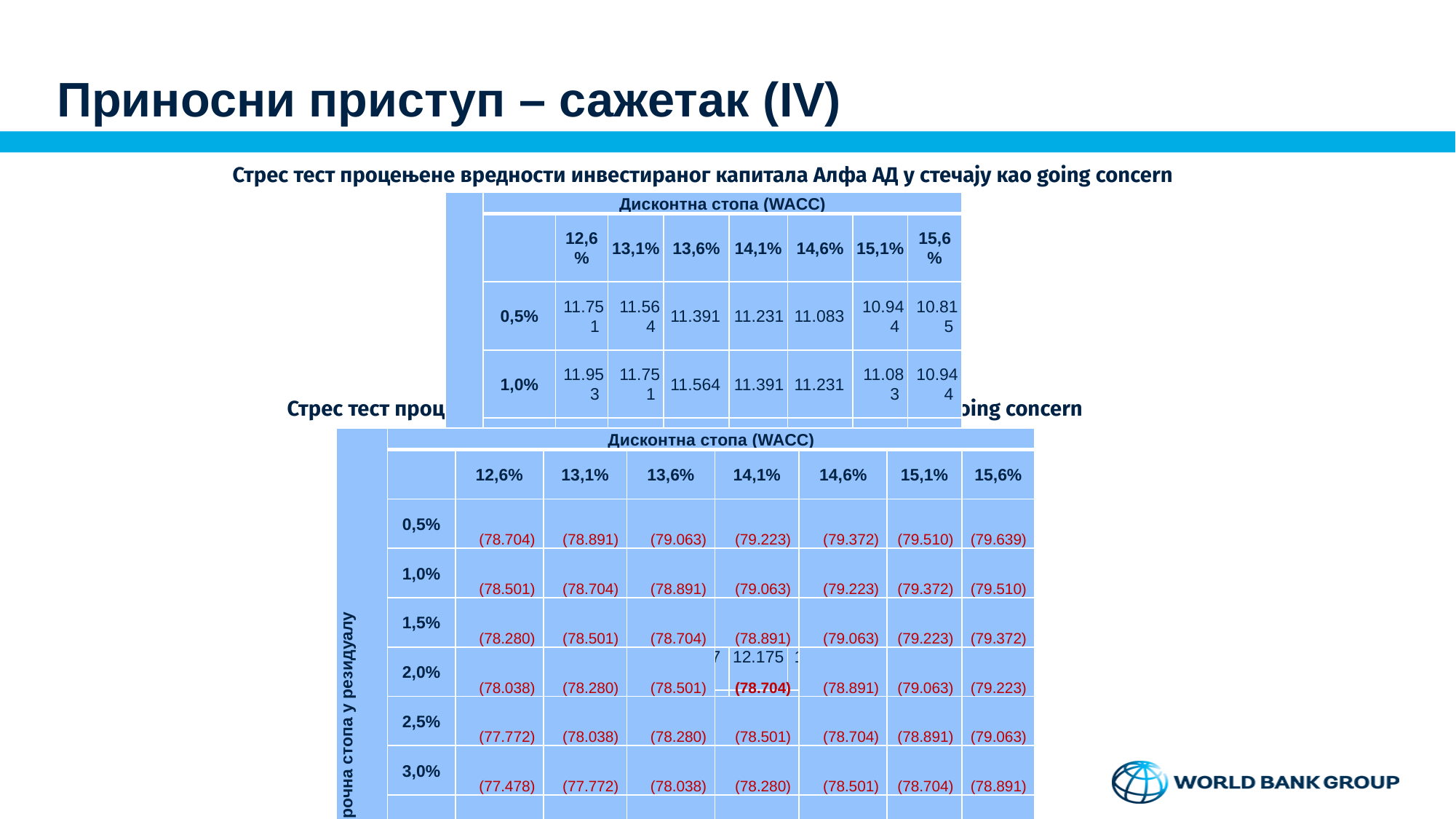

# Приносни приступ – сажетак (IV)
Стрес тест процењене вредности инвестираног капитала Алфа АД у стечају као going concern
| Дугорочна стопа у резидуалу | Дисконтна стопа (WACC) |  |  |  |  |  |  |  |
| --- | --- | --- | --- | --- | --- | --- | --- | --- |
|  |  | 12,6% | 13,1% | 13,6% | 14,1% | 14,6% | 15,1% | 15,6% |
|  | 0,5% | 11.751 | 11.564 | 11.391 | 11.231 | 11.083 | 10.944 | 10.815 |
|  | 1,0% | 11.953 | 11.751 | 11.564 | 11.391 | 11.231 | 11.083 | 10.944 |
|  | 1,5% | 12.175 | 11.953 | 11.751 | 11.564 | 11.391 | 11.231 | 11.083 |
|  | 2,0% | 12.417 | 12.175 | 11.953 | 11.751 | 11.564 | 11.391 | 11.231 |
|  | 2,5% | 12.682 | 12.417 | 12.175 | 11.953 | 11.751 | 11.564 | 11.391 |
|  | 3,0% | 12.976 | 12.682 | 12.417 | 12.175 | 11.953 | 11.751 | 11.564 |
|  | 3,5% | 13.302 | 12.976 | 12.682 | 12.417 | 12.175 | 11.953 | 11.751 |
Стрес тест процењене вредности капитала Алфа АД у стечају као going concern
| Дугорочна стопа у резидуалу | Дисконтна стопа (WACC) |  |  |  |  |  |  |  |
| --- | --- | --- | --- | --- | --- | --- | --- | --- |
|  |  | 12,6% | 13,1% | 13,6% | 14,1% | 14,6% | 15,1% | 15,6% |
|  | 0,5% | (78.704) | (78.891) | (79.063) | (79.223) | (79.372) | (79.510) | (79.639) |
|  | 1,0% | (78.501) | (78.704) | (78.891) | (79.063) | (79.223) | (79.372) | (79.510) |
|  | 1,5% | (78.280) | (78.501) | (78.704) | (78.891) | (79.063) | (79.223) | (79.372) |
|  | 2,0% | (78.038) | (78.280) | (78.501) | (78.704) | (78.891) | (79.063) | (79.223) |
|  | 2,5% | (77.772) | (78.038) | (78.280) | (78.501) | (78.704) | (78.891) | (79.063) |
|  | 3,0% | (77.478) | (77.772) | (78.038) | (78.280) | (78.501) | (78.704) | (78.891) |
|  | 3,5% | (77.153) | (77.478) | (77.772) | (78.038) | (78.280) | (78.501) | (78.704) |